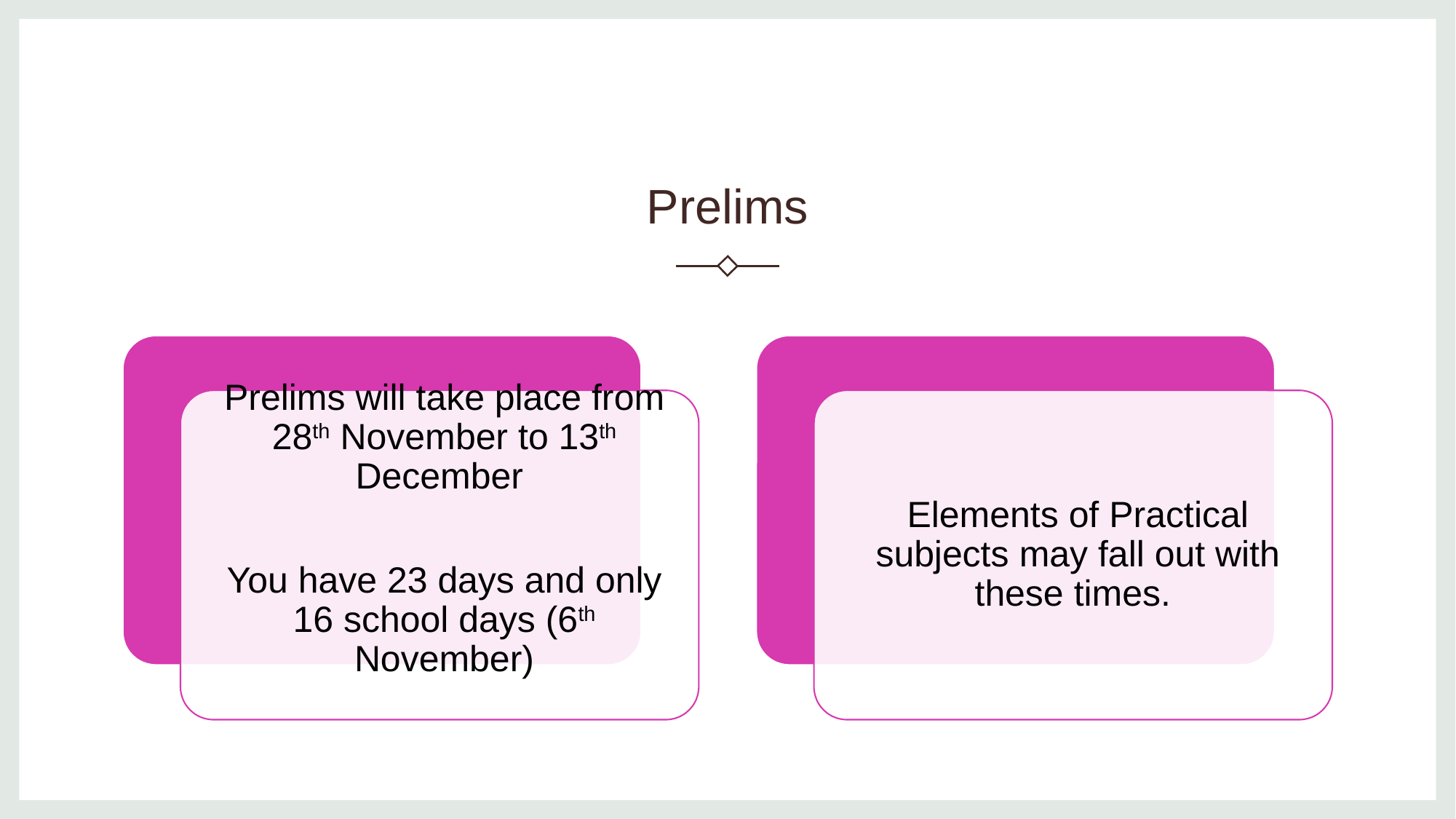

# Prelims

Prelims will take place from 28th November to 13th December

You have 23 days and only 16 school days (6th November)

Elements of Practical subjects may fall out with these times.